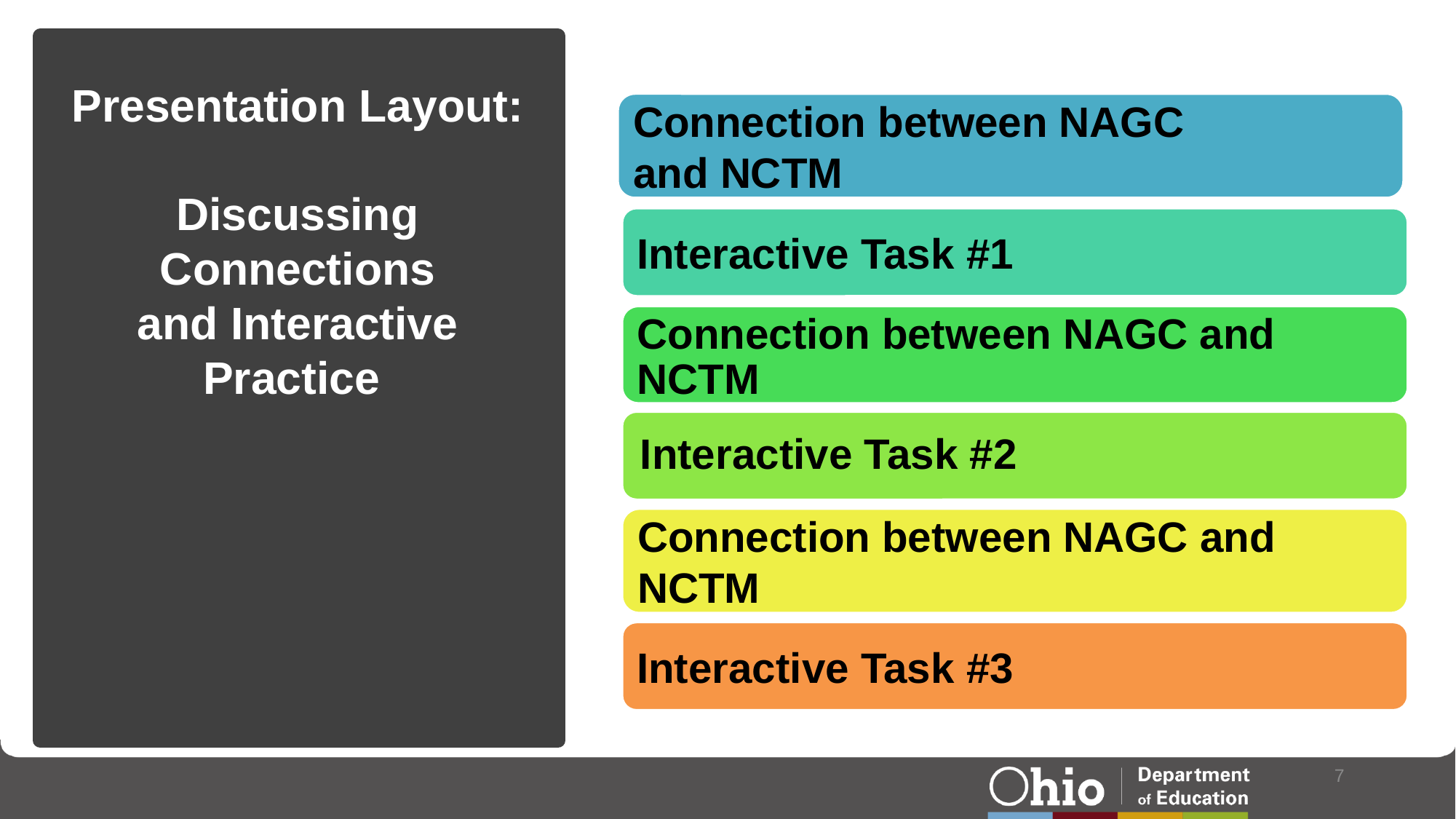

# Presentation Layout: Discussing Connections and Interactive Practice

Connection between NAGC and NCTM
Interactive Task #1
Connection between NAGC and
NCTM

Interactive Task #2
Connection between NAGC and NCTM
Interactive Task #3
7